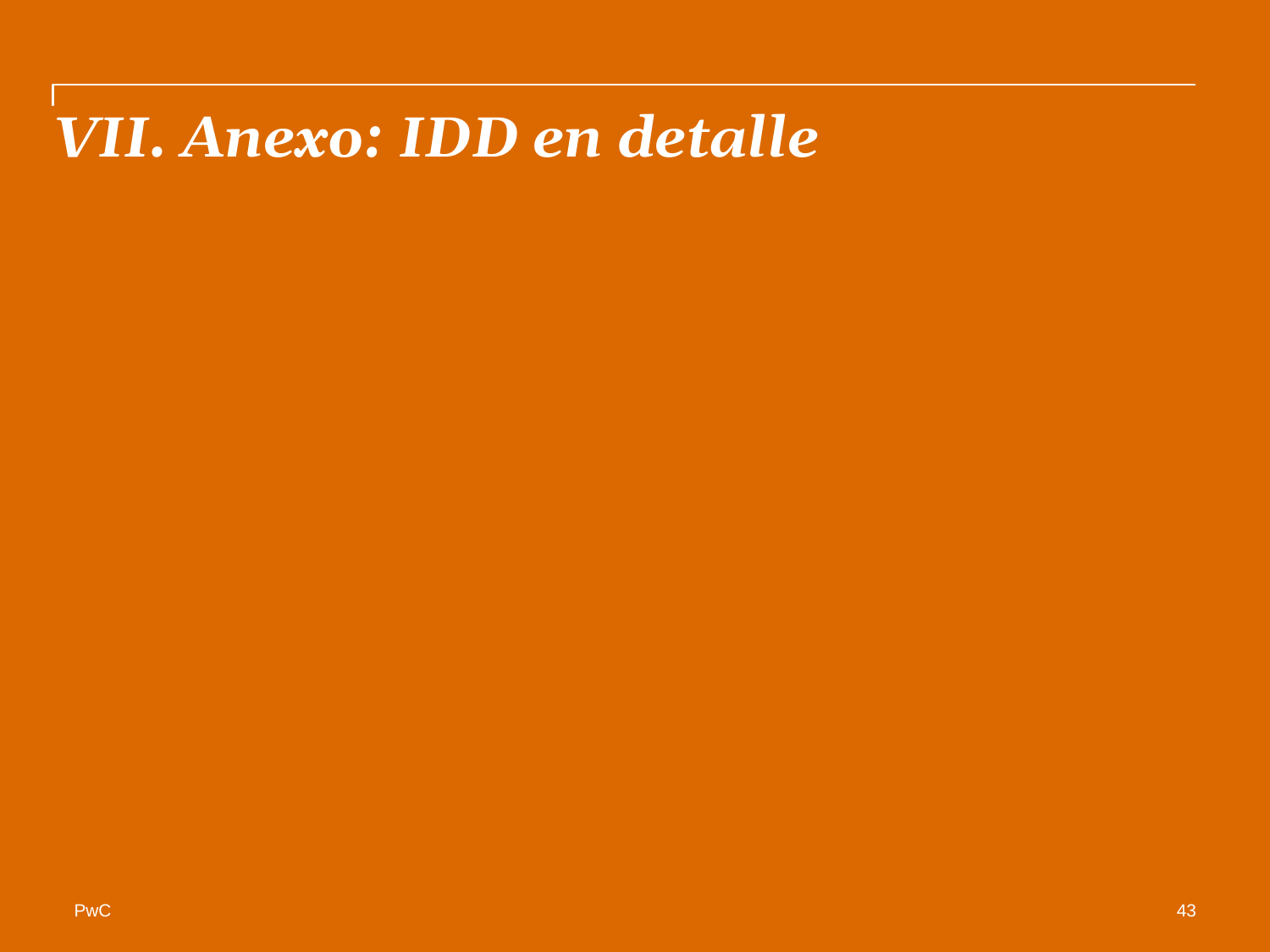

43

# VII. Anexo: IDD en detalle